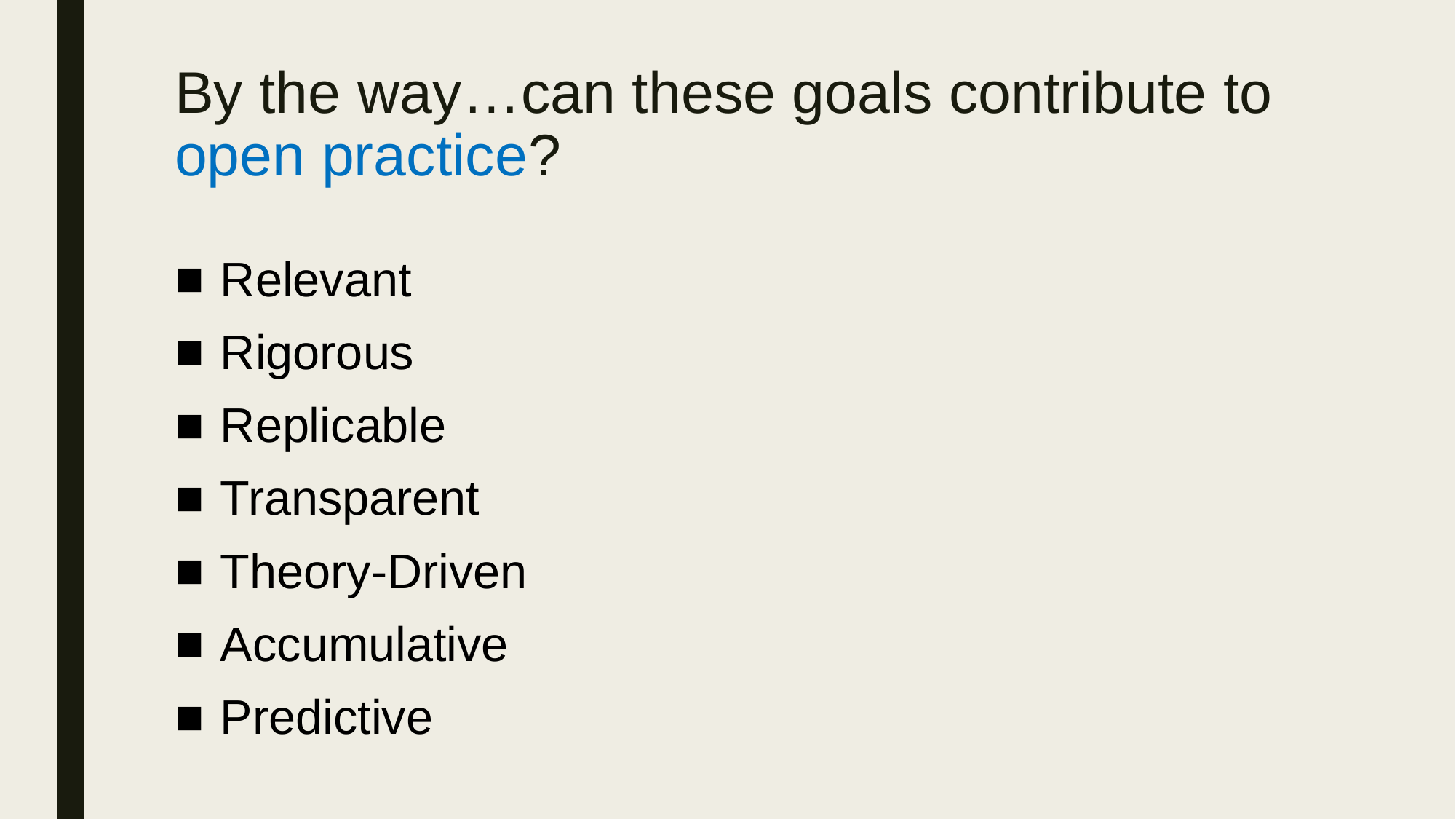

# By the way…can these goals contribute to open practice?

Relevant
Rigorous
Replicable
Transparent
Theory-Driven
Accumulative
Predictive